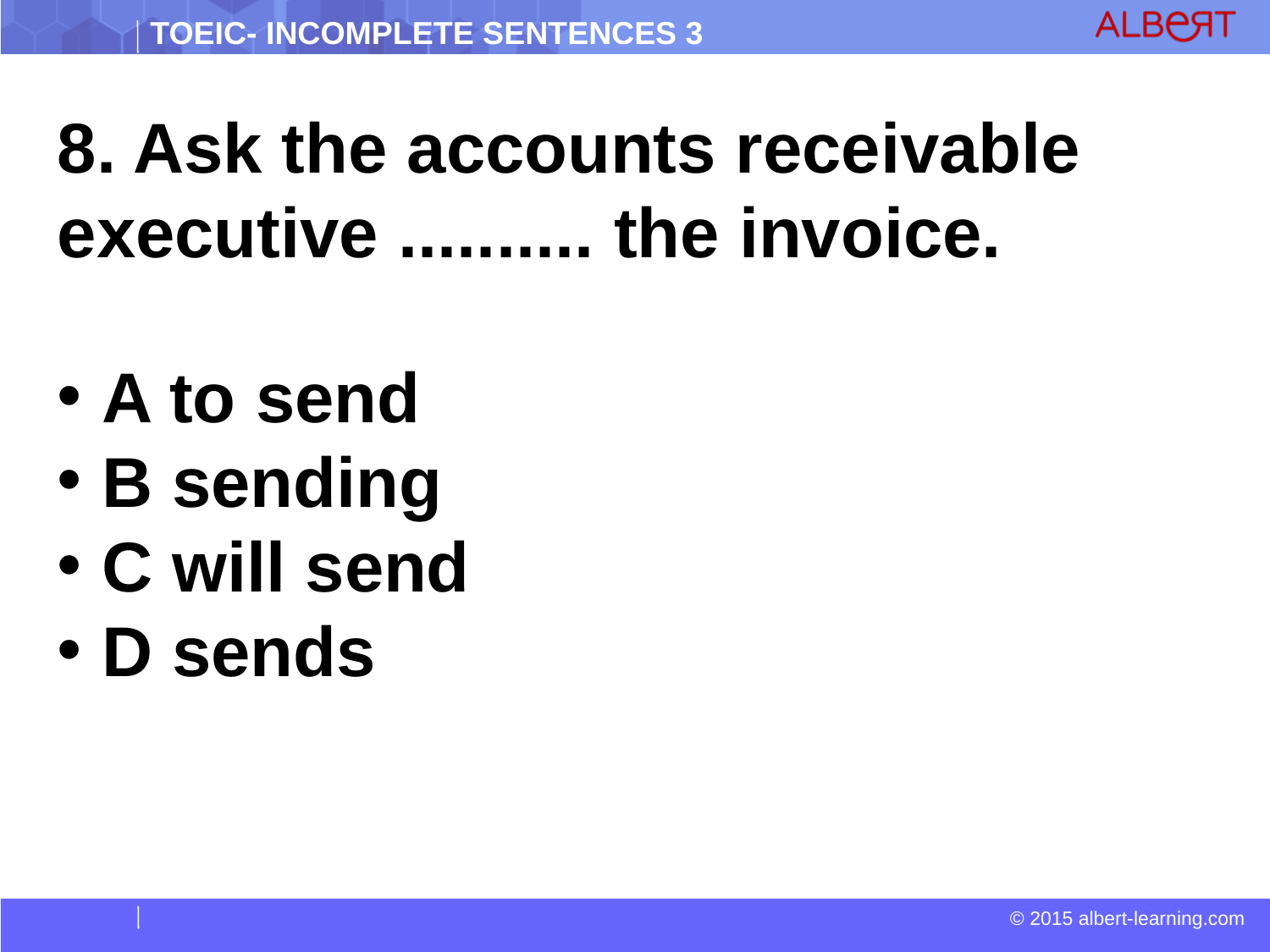

8. Ask the accounts receivable executive .......... the invoice.
 A to send
 B sending
 C will send
 D sends